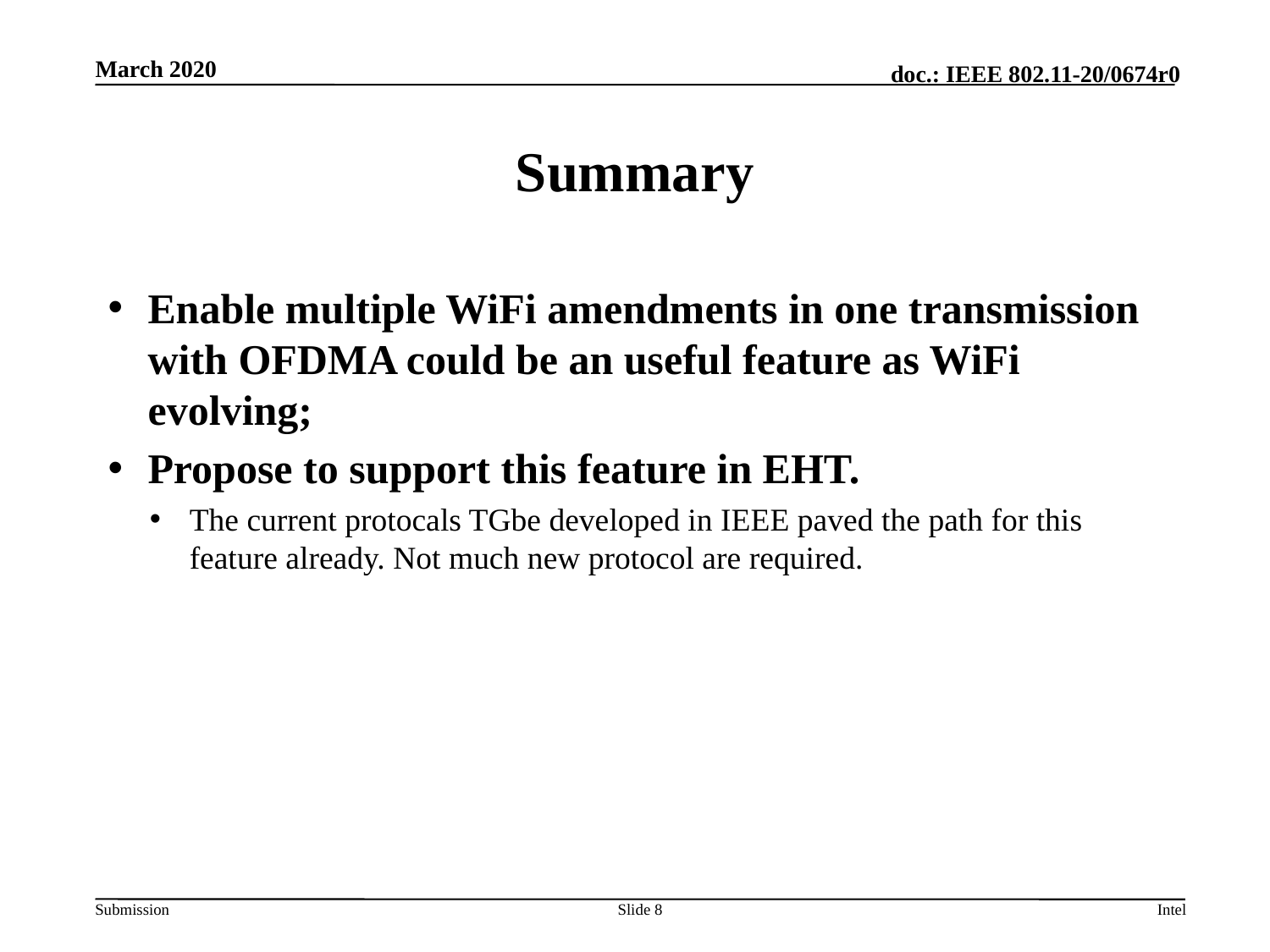

# Summary
Enable multiple WiFi amendments in one transmission with OFDMA could be an useful feature as WiFi evolving;
Propose to support this feature in EHT.
The current protocals TGbe developed in IEEE paved the path for this feature already. Not much new protocol are required.
Slide 8
Intel